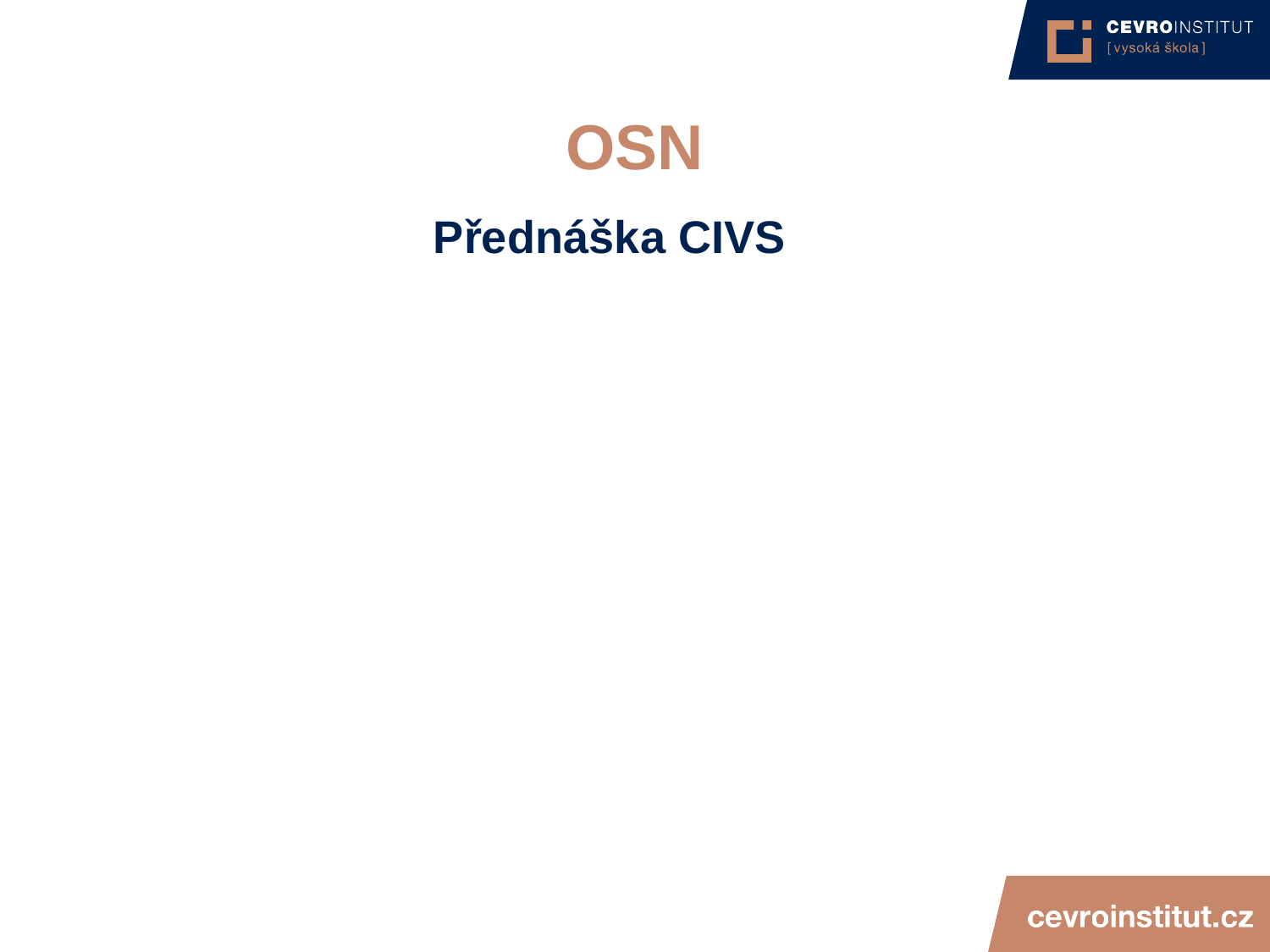

4/15/21
JUDr. Cyril Svoboda PhD
98
# OSN
Přednáška CIVS